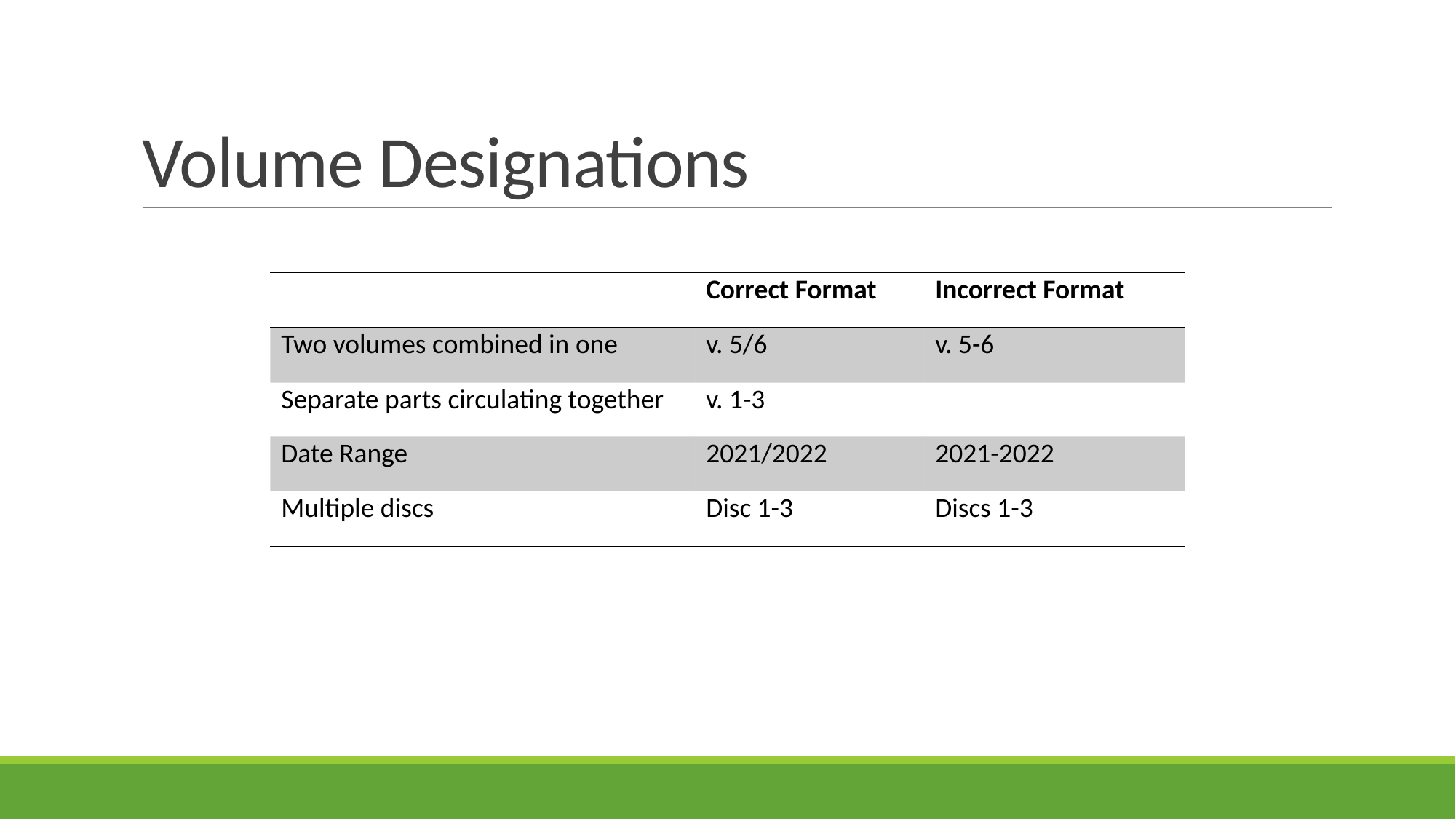

# Volume Designations
|  | Correct Format | Incorrect Format |
| --- | --- | --- |
| Two volumes combined in one | v. 5/6 | v. 5-6 |
| Separate parts circulating together | v. 1-3 |  |
| Date Range | 2021/2022 | 2021-2022 |
| Multiple discs | Disc 1-3 | Discs 1-3 |